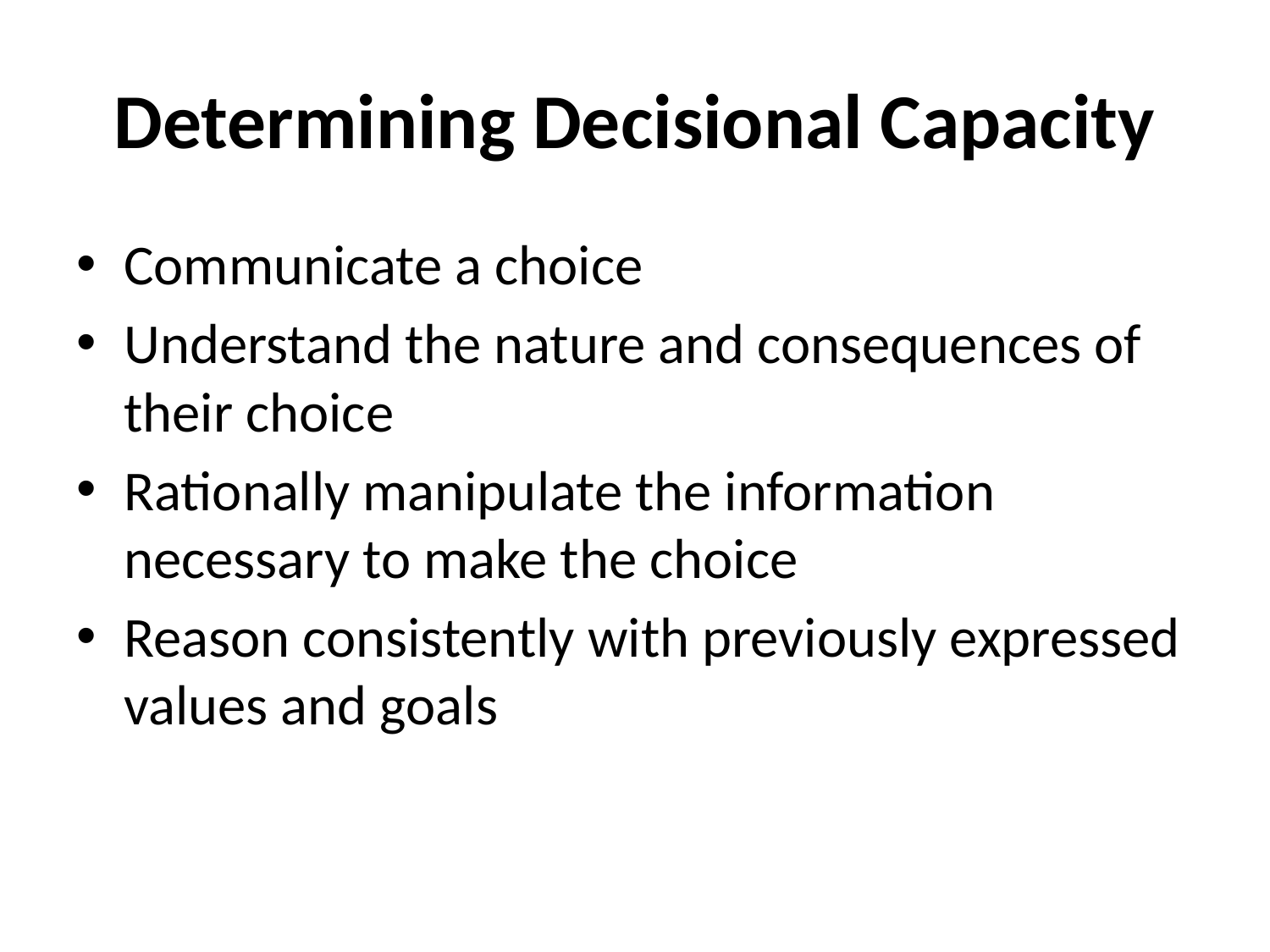

# Determining Decisional Capacity
Communicate a choice
Understand the nature and consequences of their choice
Rationally manipulate the information necessary to make the choice
Reason consistently with previously expressed values and goals